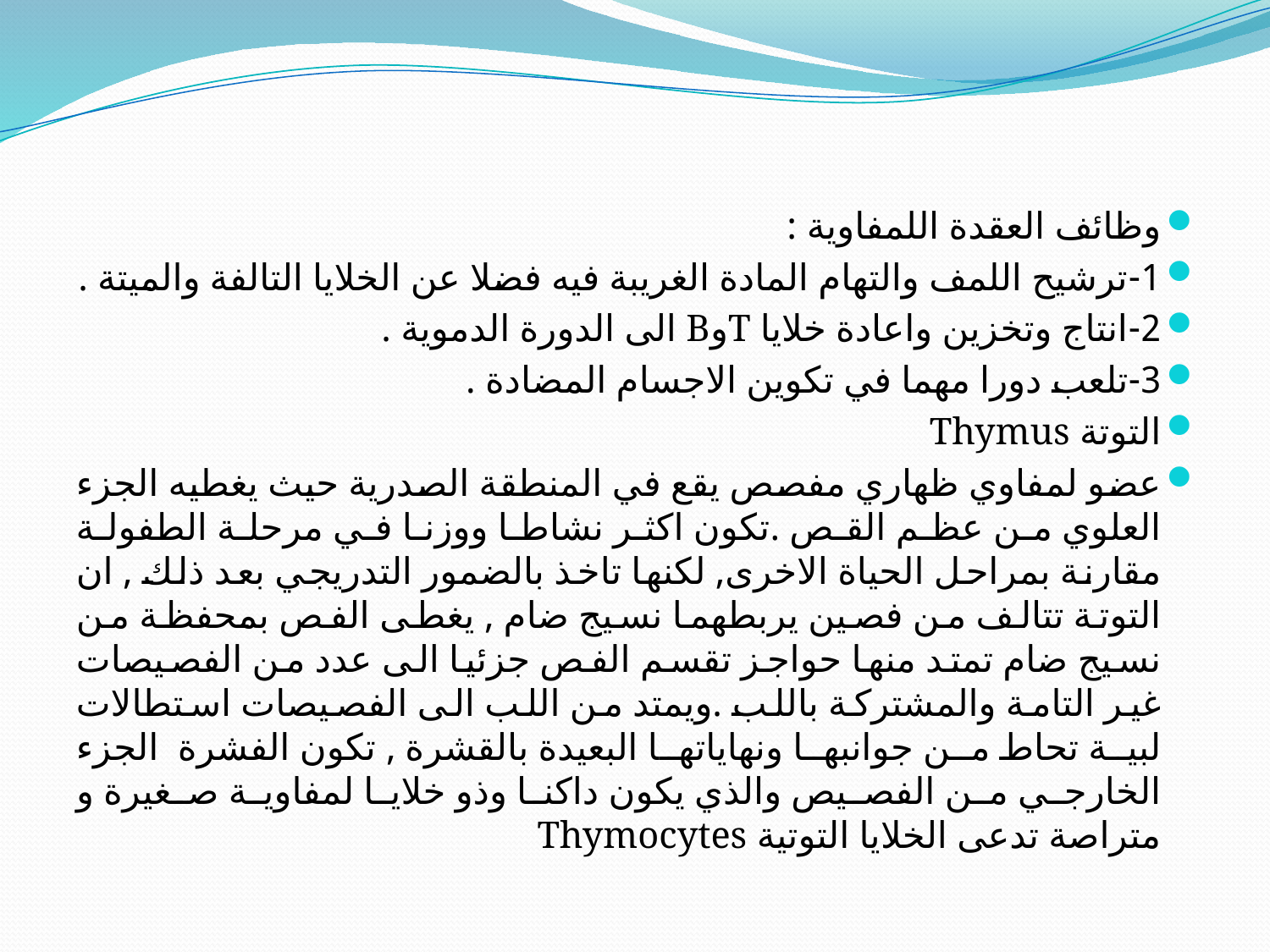

#
وظائف العقدة اللمفاوية :
1-	ترشيح اللمف والتهام المادة الغريبة فيه فضلا عن الخلايا التالفة والميتة .
2-	انتاج وتخزين واعادة خلايا TوB الى الدورة الدموية .
3-	تلعب دورا مهما في تكوين الاجسام المضادة .
التوتة Thymus
عضو لمفاوي ظهاري مفصص يقع في المنطقة الصدرية حيث يغطيه الجزء العلوي من عظم القص .تكون اكثر نشاطا ووزنا في مرحلة الطفولة مقارنة بمراحل الحياة الاخرى, لكنها تاخذ بالضمور التدريجي بعد ذلك , ان التوتة تتالف من فصين يربطهما نسيج ضام , يغطى الفص بمحفظة من نسيج ضام تمتد منها حواجز تقسم الفص جزئيا الى عدد من الفصيصات غير التامة والمشتركة باللب .ويمتد من اللب الى الفصيصات استطالات لبية تحاط من جوانبها ونهاياتها البعيدة بالقشرة , تكون الفشرة  الجزء الخارجي من الفصيص والذي يكون داكنا وذو خلايا لمفاوية صغيرة و متراصة تدعى الخلايا التوتية Thymocytes